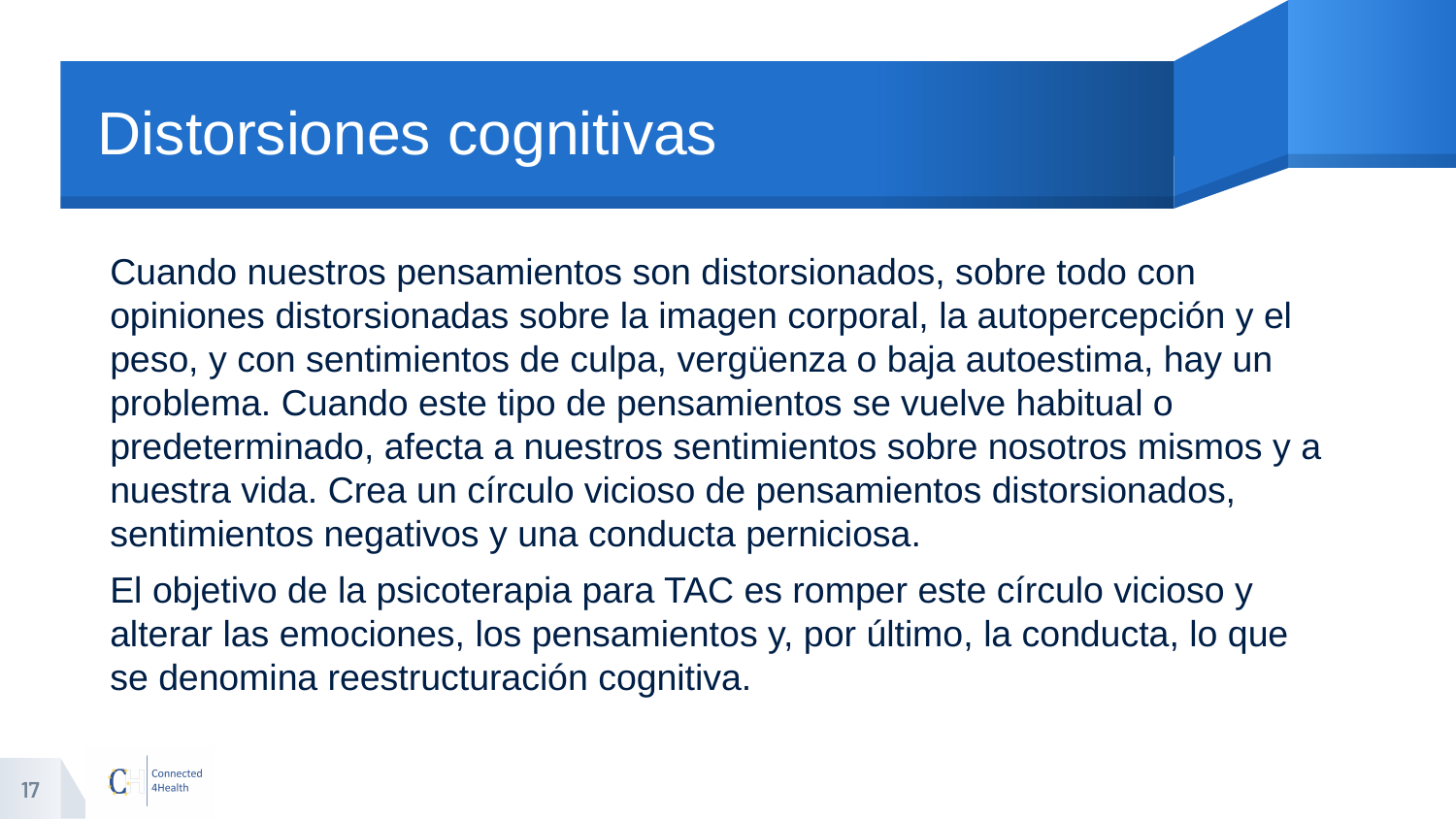

# Distorsiones cognitivas
Cuando nuestros pensamientos son distorsionados, sobre todo con opiniones distorsionadas sobre la imagen corporal, la autopercepción y el peso, y con sentimientos de culpa, vergüenza o baja autoestima, hay un problema. Cuando este tipo de pensamientos se vuelve habitual o predeterminado, afecta a nuestros sentimientos sobre nosotros mismos y a nuestra vida. Crea un círculo vicioso de pensamientos distorsionados, sentimientos negativos y una conducta perniciosa.
El objetivo de la psicoterapia para TAC es romper este círculo vicioso y alterar las emociones, los pensamientos y, por último, la conducta, lo que se denomina reestructuración cognitiva.

17